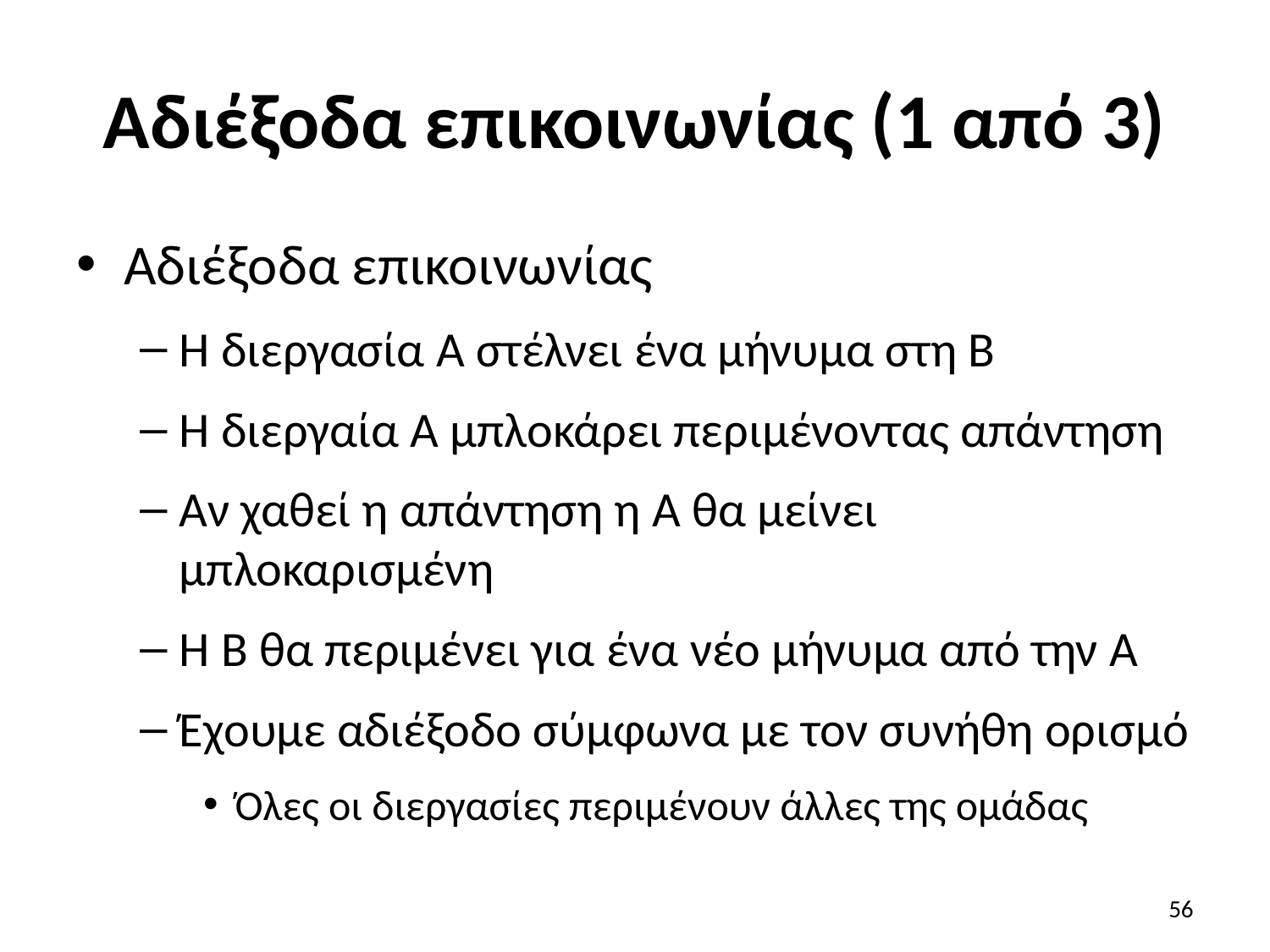

# Αδιέξοδα επικοινωνίας (1 από 3)
Αδιέξοδα επικοινωνίας
Η διεργασία Α στέλνει ένα μήνυμα στη Β
Η διεργαία Α μπλοκάρει περιμένοντας απάντηση
Αν χαθεί η απάντηση η Α θα μείνει μπλοκαρισμένη
Η Β θα περιμένει για ένα νέο μήνυμα από την Α
Έχουμε αδιέξοδο σύμφωνα με τον συνήθη ορισμό
Όλες οι διεργασίες περιμένουν άλλες της ομάδας
56